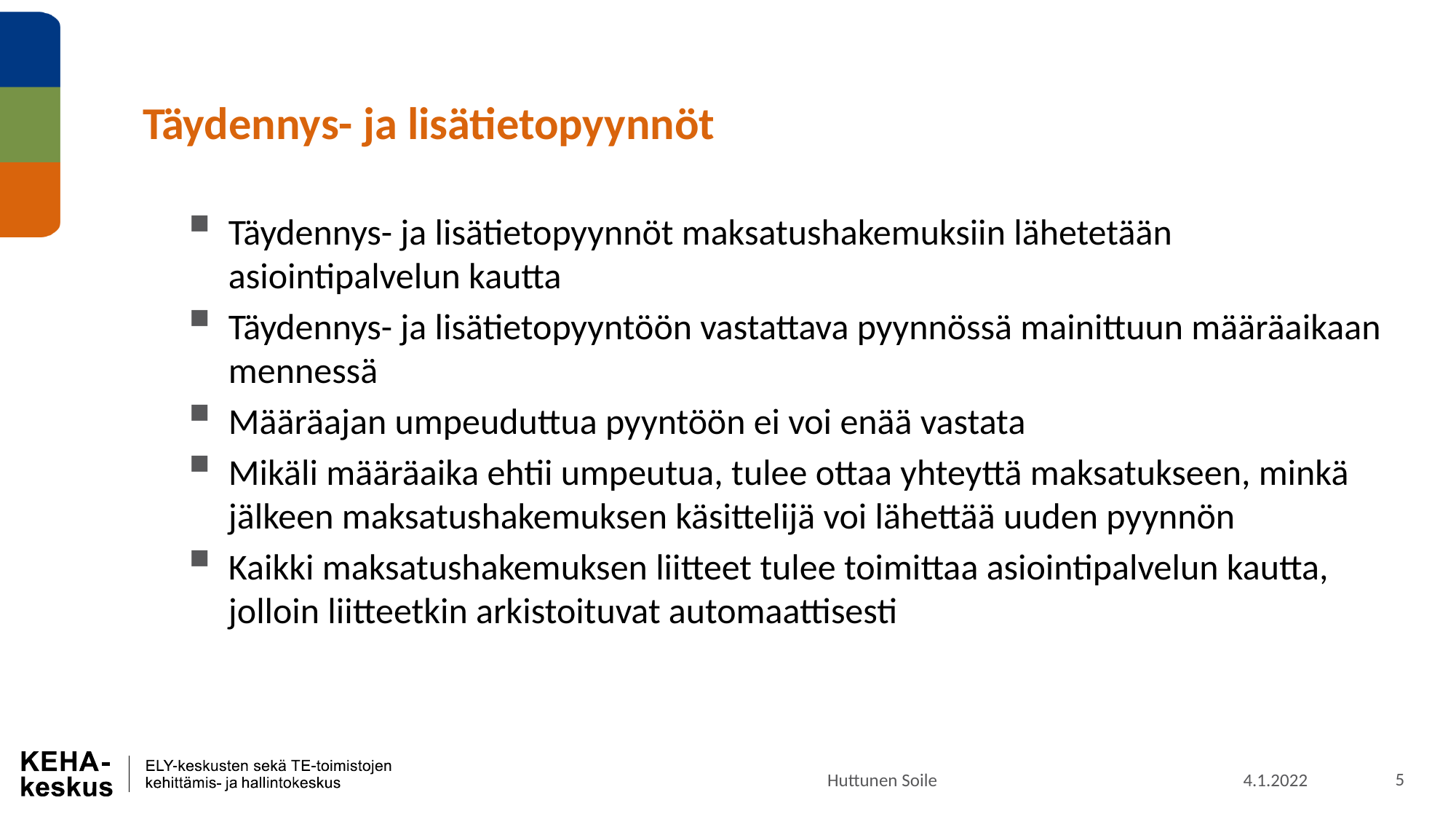

# Täydennys- ja lisätietopyynnöt
Täydennys- ja lisätietopyynnöt maksatushakemuksiin lähetetään asiointipalvelun kautta
Täydennys- ja lisätietopyyntöön vastattava pyynnössä mainittuun määräaikaan mennessä
Määräajan umpeuduttua pyyntöön ei voi enää vastata
Mikäli määräaika ehtii umpeutua, tulee ottaa yhteyttä maksatukseen, minkä jälkeen maksatushakemuksen käsittelijä voi lähettää uuden pyynnön
Kaikki maksatushakemuksen liitteet tulee toimittaa asiointipalvelun kautta, jolloin liitteetkin arkistoituvat automaattisesti

Huttunen Soile
4.1.2022